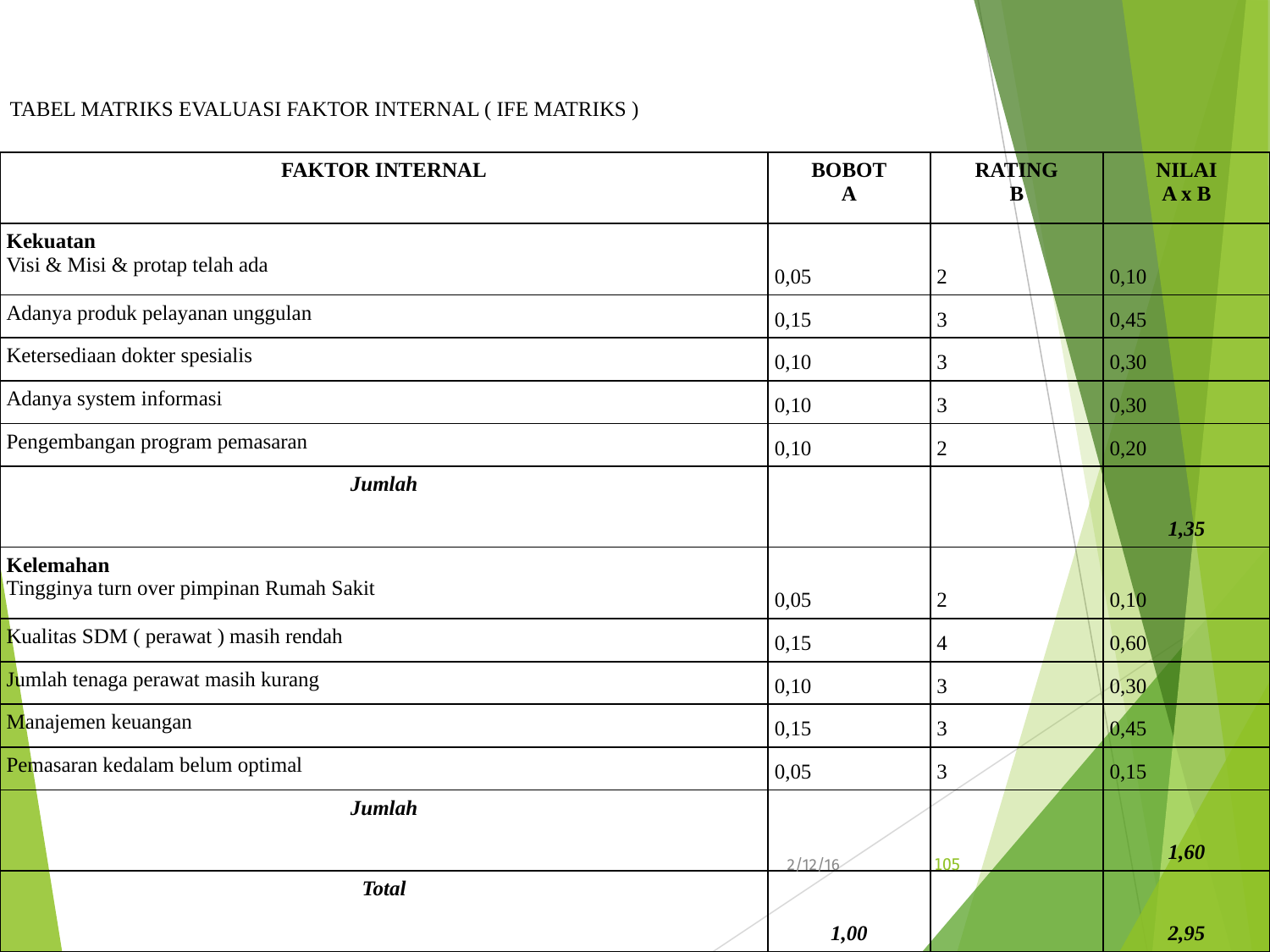

TABEL MATRIKS EVALUASI FAKTOR INTERNAL ( IFE MATRIKS )
| FAKTOR INTERNAL | BOBOT A | RATING B | NILAI A x B |
| --- | --- | --- | --- |
| Kekuatan Visi & Misi & protap telah ada | 0,05 | 2 | 0,10 |
| Adanya produk pelayanan unggulan | 0,15 | 3 | 0,45 |
| Ketersediaan dokter spesialis | 0,10 | 3 | 0,30 |
| Adanya system informasi | 0,10 | 3 | 0,30 |
| Pengembangan program pemasaran | 0,10 | 2 | 0,20 |
| Jumlah |  |  | 1,35 |
| Kelemahan Tingginya turn over pimpinan Rumah Sakit | 0,05 | 2 | 0,10 |
| Kualitas SDM ( perawat ) masih rendah | 0,15 | 4 | 0,60 |
| Jumlah tenaga perawat masih kurang | 0,10 | 3 | 0,30 |
| Manajemen keuangan | 0,15 | 3 | 0,45 |
| Pemasaran kedalam belum optimal | 0,05 | 3 | 0,15 |
| Jumlah |  |  | 1,60 |
| Total | 1,00 |  | 2,95 |
105
2/12/16